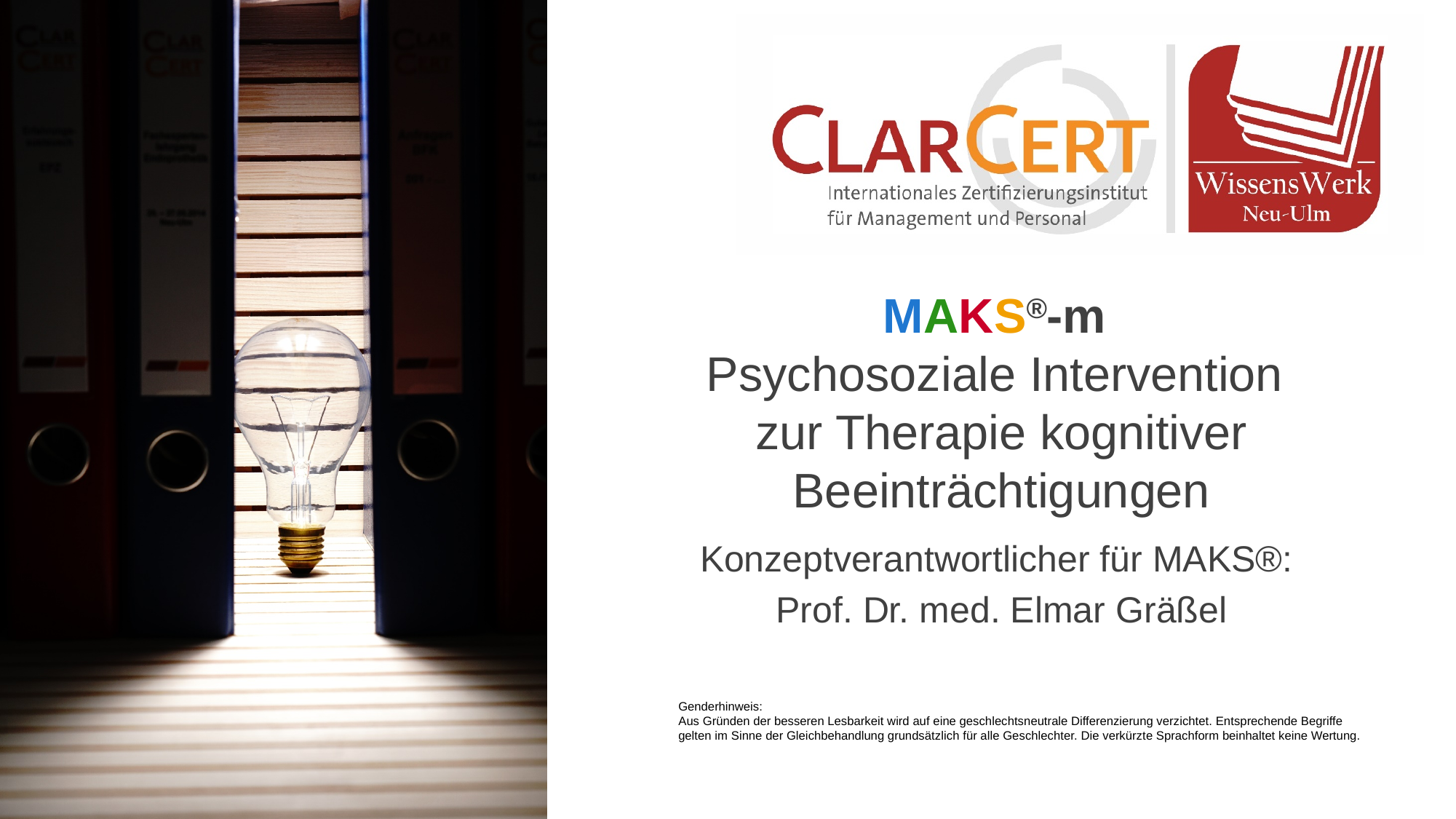

# MAKS®-m Psychosoziale Intervention zur Therapie kognitiver Beeinträchtigungen
Konzeptverantwortlicher für MAKS®:
Prof. Dr. med. Elmar Gräßel

Genderhinweis:
Aus Gründen der besseren Lesbarkeit wird auf eine geschlechtsneutrale Differenzierung verzichtet. Entsprechende Begriffe gelten im Sinne der Gleichbehandlung grundsätzlich für alle Geschlechter. Die verkürzte Sprachform beinhaltet keine Wertung.